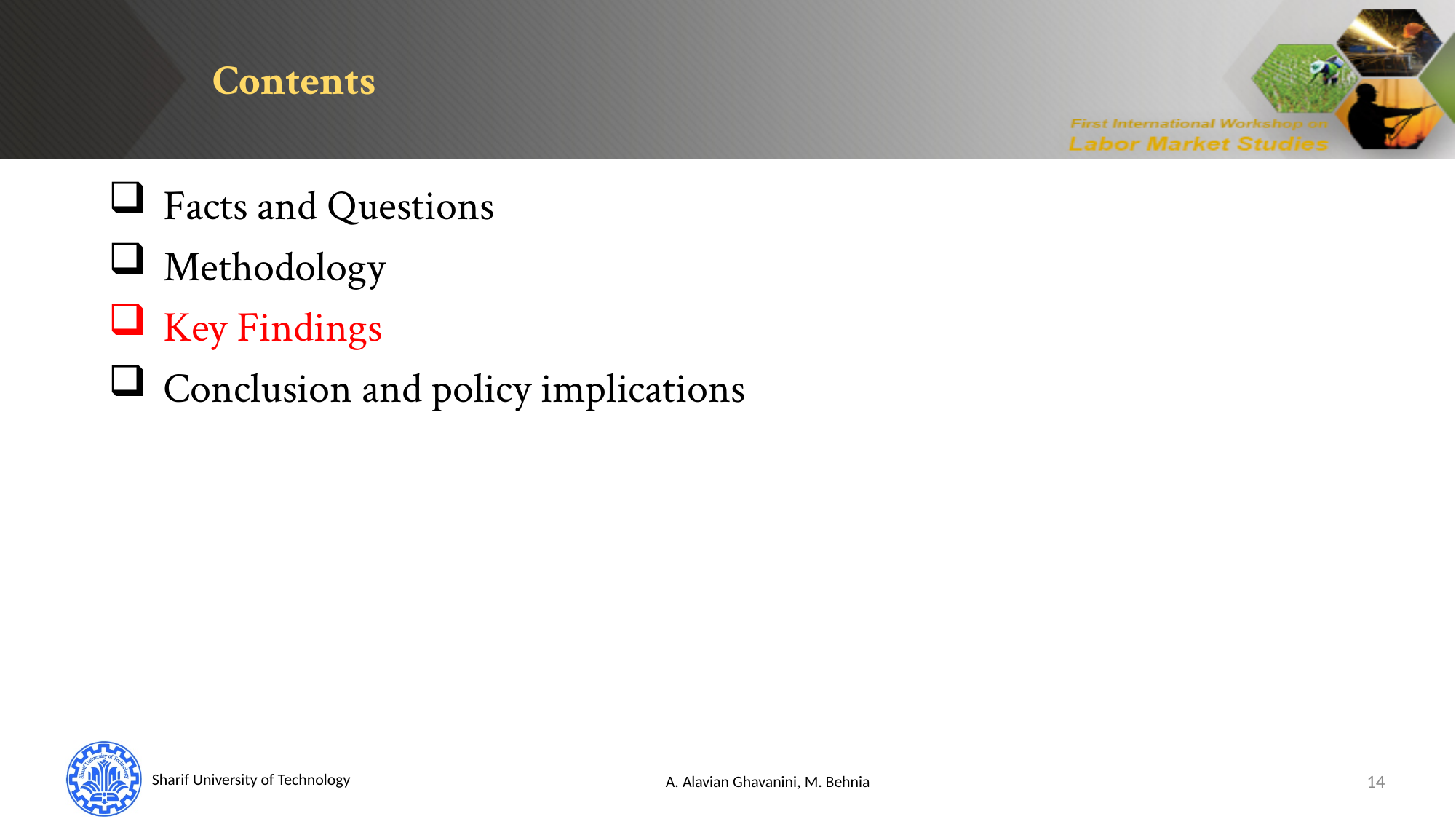

Contents
Facts and Questions
Methodology
Key Findings
Conclusion and policy implications
A. Alavian Ghavanini, M. Behnia
14